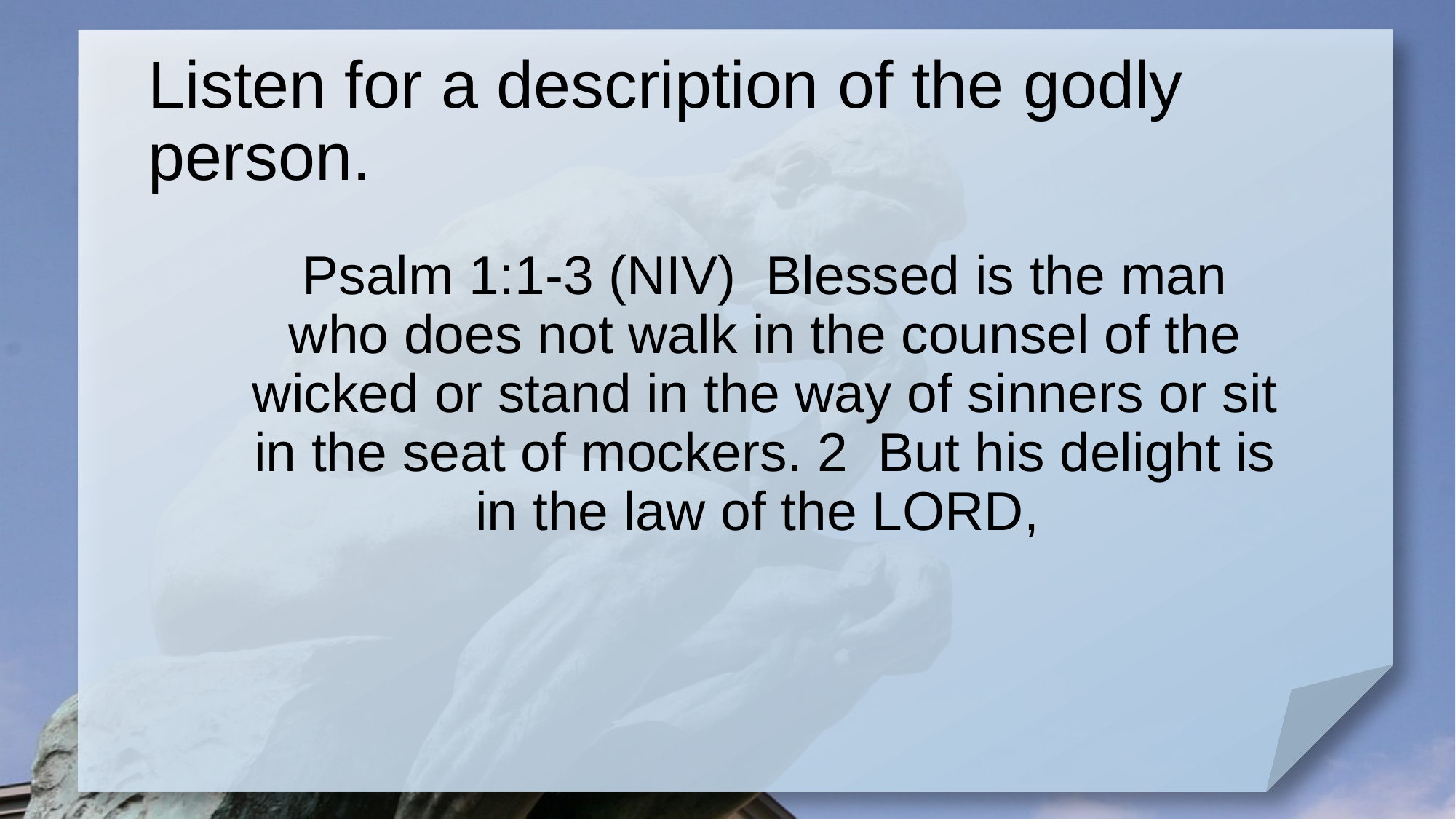

# Listen for a description of the godly person.
Psalm 1:1-3 (NIV)  Blessed is the man who does not walk in the counsel of the wicked or stand in the way of sinners or sit in the seat of mockers. 2  But his delight is in the law of the LORD,